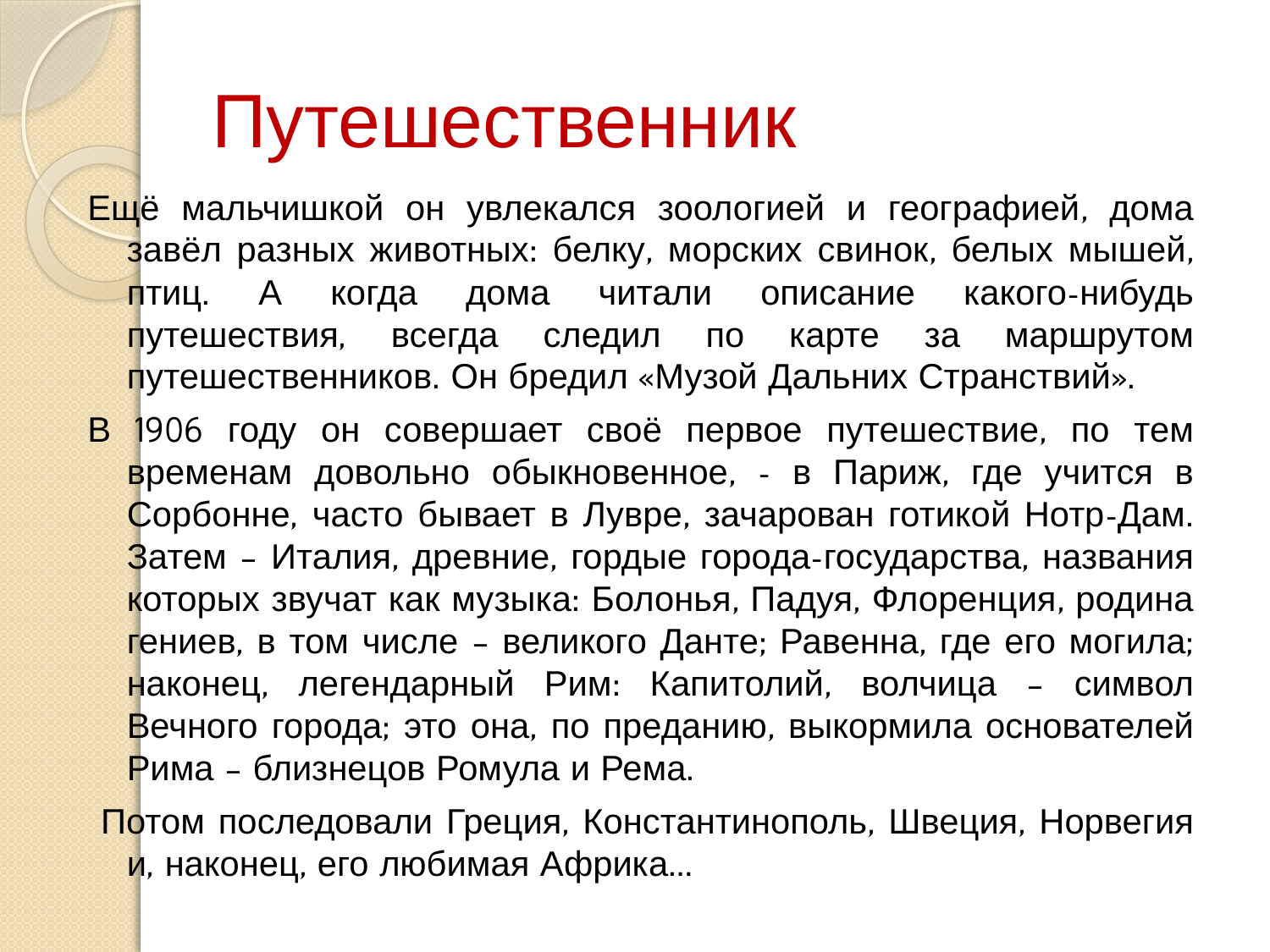

# Путешественник
Ещё мальчишкой он увлекался зоологией и географией, дома завёл разных животных: белку, морских свинок, белых мышей, птиц. А когда дома читали описание какого-нибудь путешествия, всегда следил по карте за маршрутом путешественников. Он бредил «Музой Дальних Странствий».
В 1906 году он совершает своё первое путешествие, по тем временам довольно обыкновенное, - в Париж, где учится в Сорбонне, часто бывает в Лувре, зачарован готикой Нотр-Дам. Затем – Италия, древние, гордые города-государства, названия которых звучат как музыка: Болонья, Падуя, Флоренция, родина гениев, в том числе – великого Данте; Равенна, где его могила; наконец, легендарный Рим: Капитолий, волчица – символ Вечного города; это она, по преданию, выкормила основателей Рима – близнецов Ромула и Рема.
 Потом последовали Греция, Константинополь, Швеция, Норвегия и, наконец, его любимая Африка…